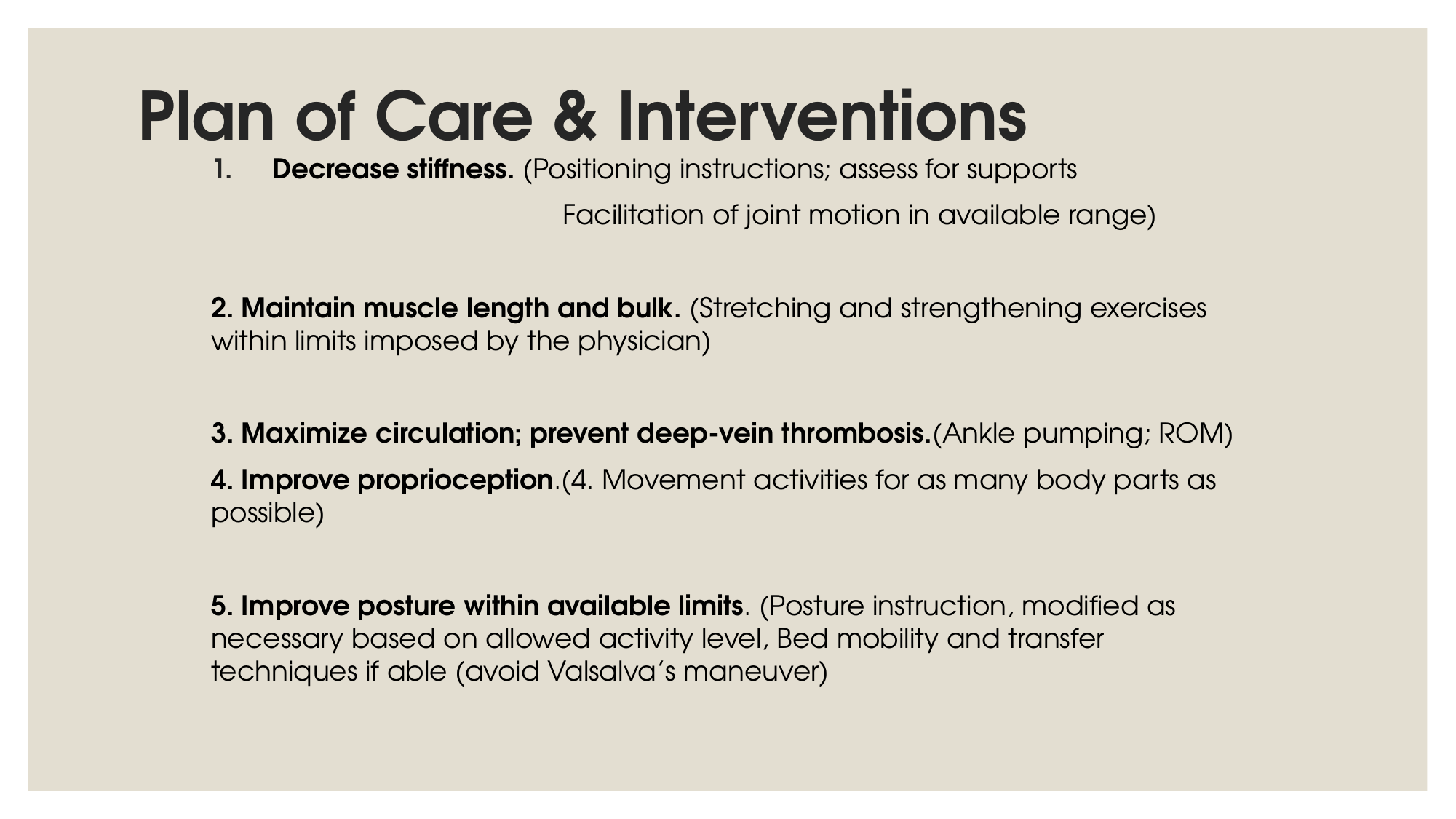

# Plan of Care & Interventions
Decrease stiffness. (Positioning instructions; assess for supports
                                              Facilitation of joint motion in available range)

2. Maintain muscle length and bulk. (Stretching and strengthening exercises within limits imposed by the physician)

3. Maximize circulation; prevent deep-vein thrombosis.(Ankle pumping; ROM)
4. Improve proprioception.(4. Movement activities for as many body parts as possible)

5. Improve posture within available limits. (Posture instruction, modified as necessary based on allowed activity level, Bed mobility and transfer techniques if able (avoid Valsalva’s maneuver)